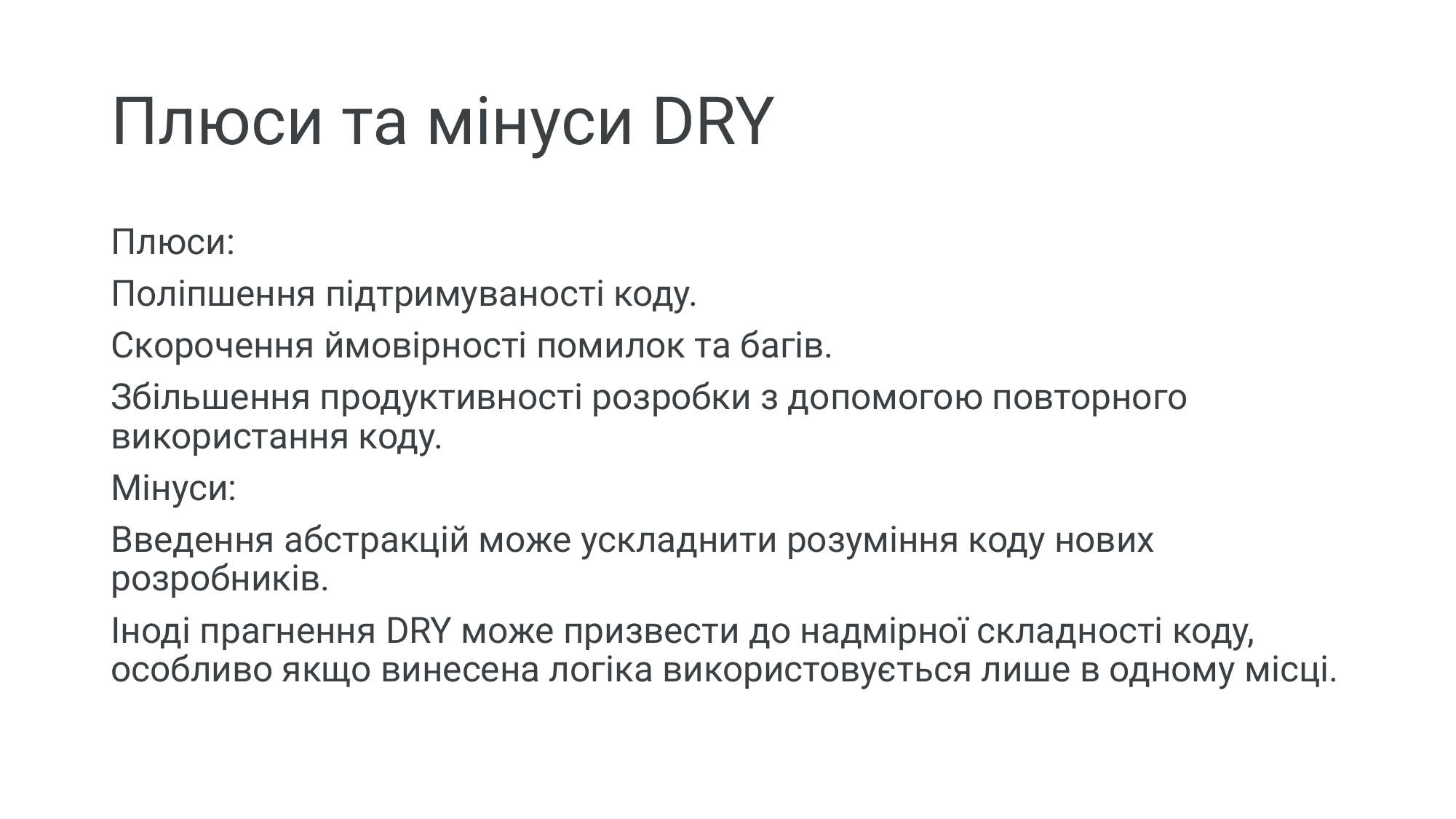

# Плюси та мінуси DRY
Плюси:
Поліпшення підтримуваності коду.
Скорочення ймовірності помилок та багів.
Збільшення продуктивності розробки з допомогою повторного використання коду.
Мінуси:
Введення абстракцій може ускладнити розуміння коду нових розробників.
Іноді прагнення DRY може призвести до надмірної складності коду, особливо якщо винесена логіка використовується лише в одному місці.